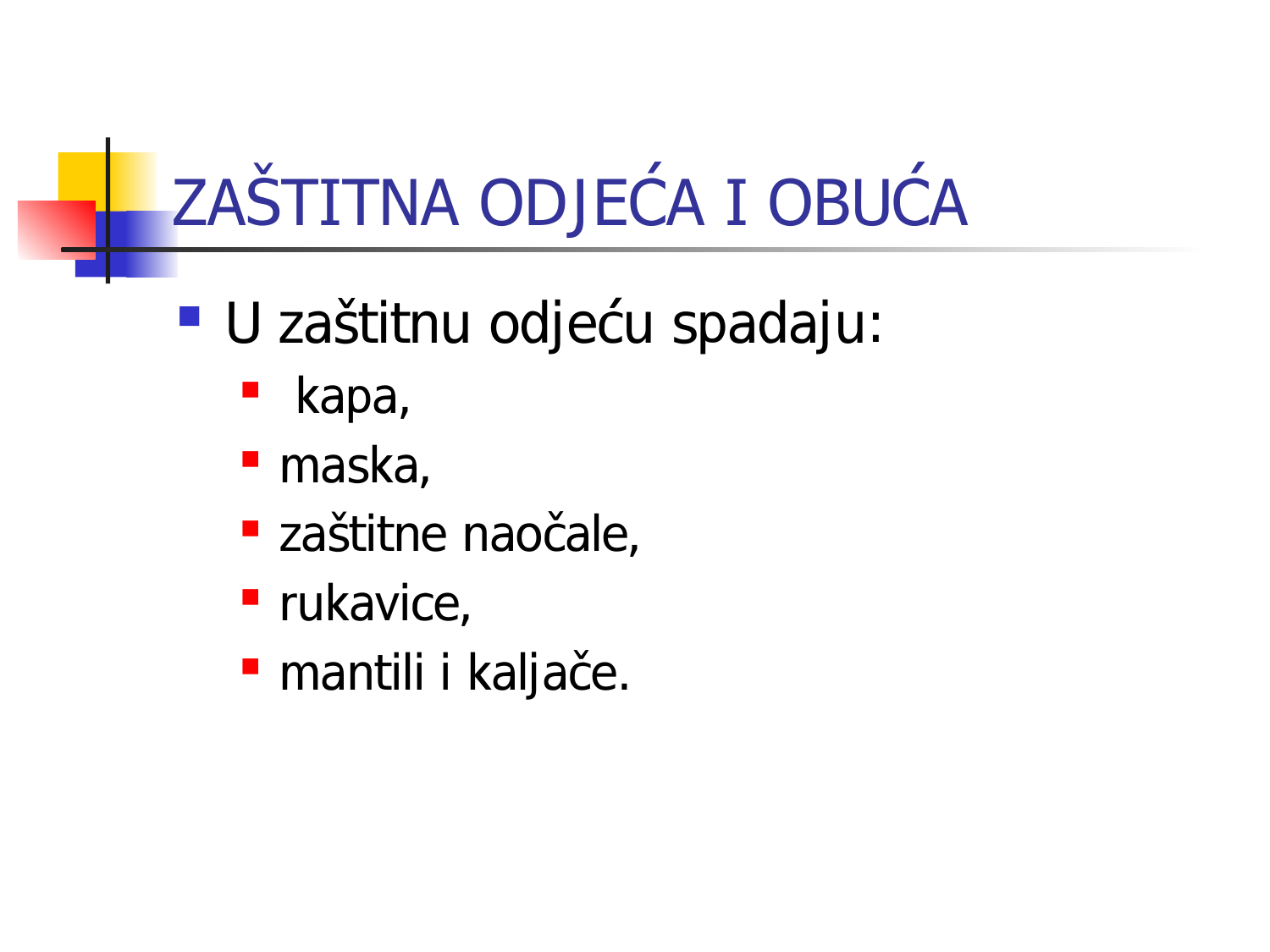

# ZAŠTITNA ODJEĆA I OBUĆA
U zaštitnu odjeću spadaju:
 kapa,
maska,
zaštitne naočale,
rukavice,
mantili i kaljače.